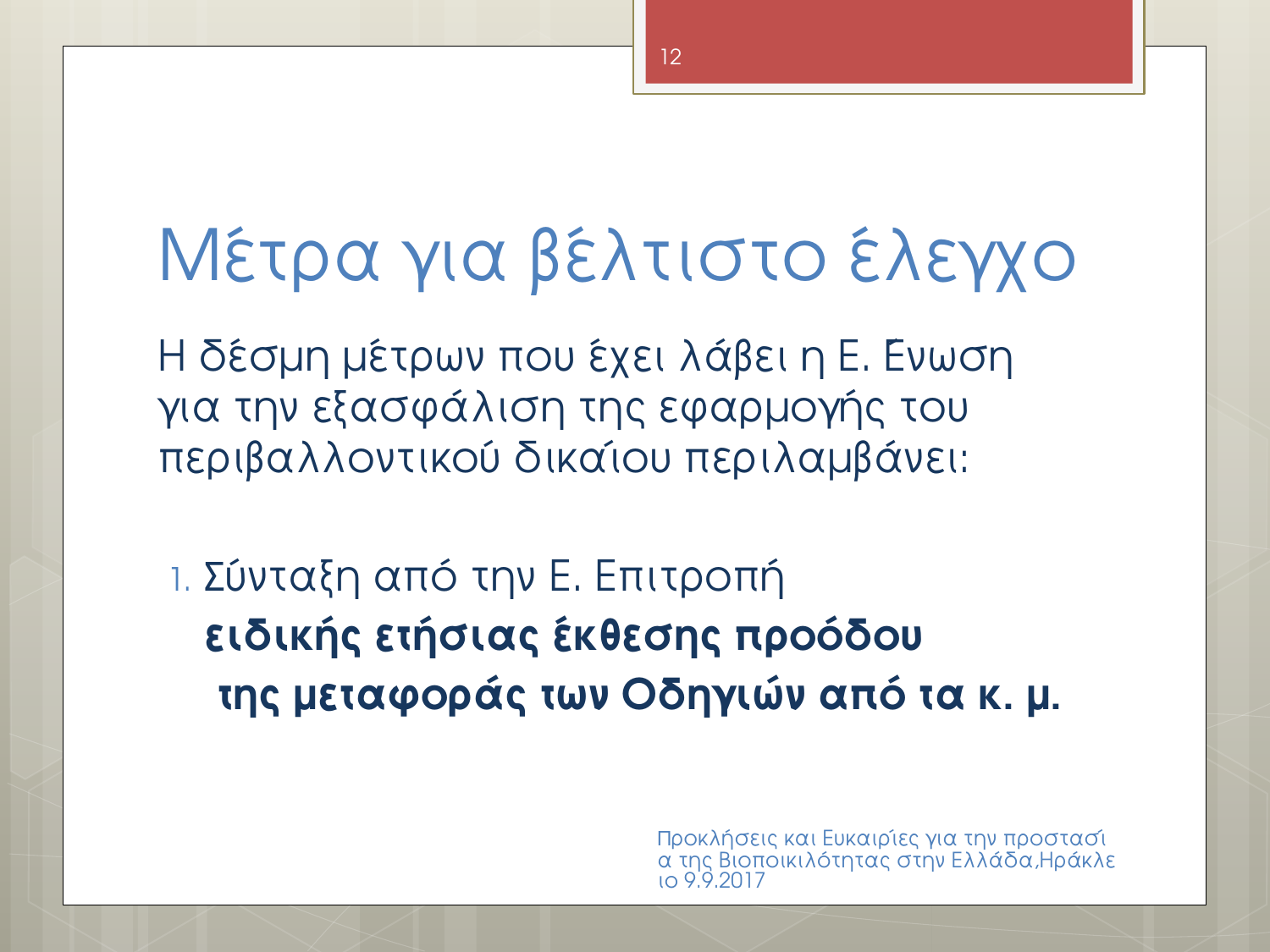

12
# Μέτρα για βέλτιστο έλεγχο
Η δέσμη μέτρων που έχει λάβει η Ε. Ένωση   για την εξασφάλιση της εφαρμογής του περιβαλλοντικού δικαίου περιλαμβάνει:

Σύνταξη από την Ε. Επιτροπή
    ειδικής ετήσιας έκθεσης προόδου
     της μεταφοράς των Οδηγιών από τα κ. μ.

Προκλήσεις και Ευκαιρίες για την προστασία της Βιοποικιλότητας στην Ελλάδα,Ηράκλειο 9.9.2017